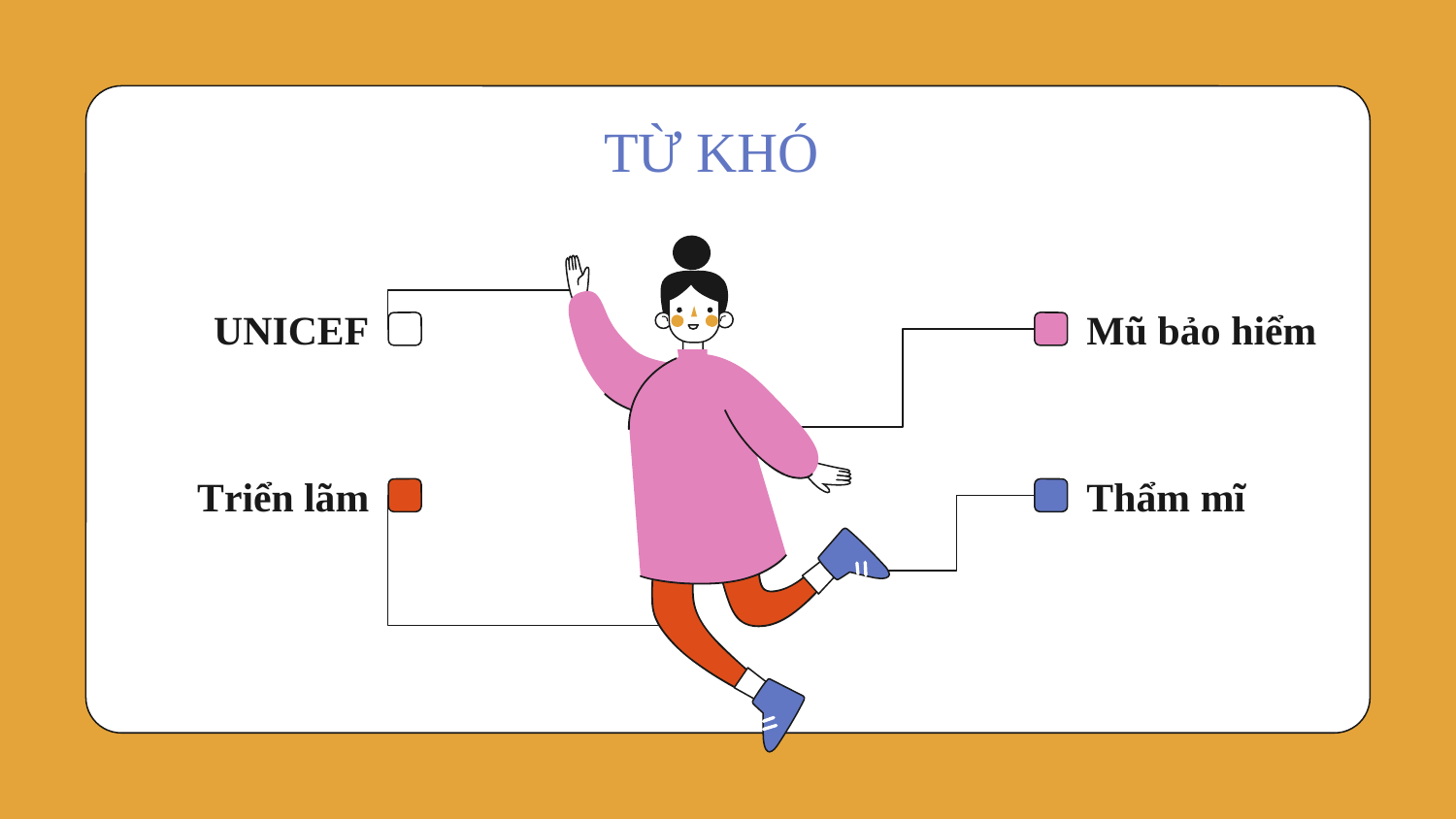

# TỪ KHÓ

UNICEF
Mũ bảo hiểm

Triển lãm
Thẩm mĩ